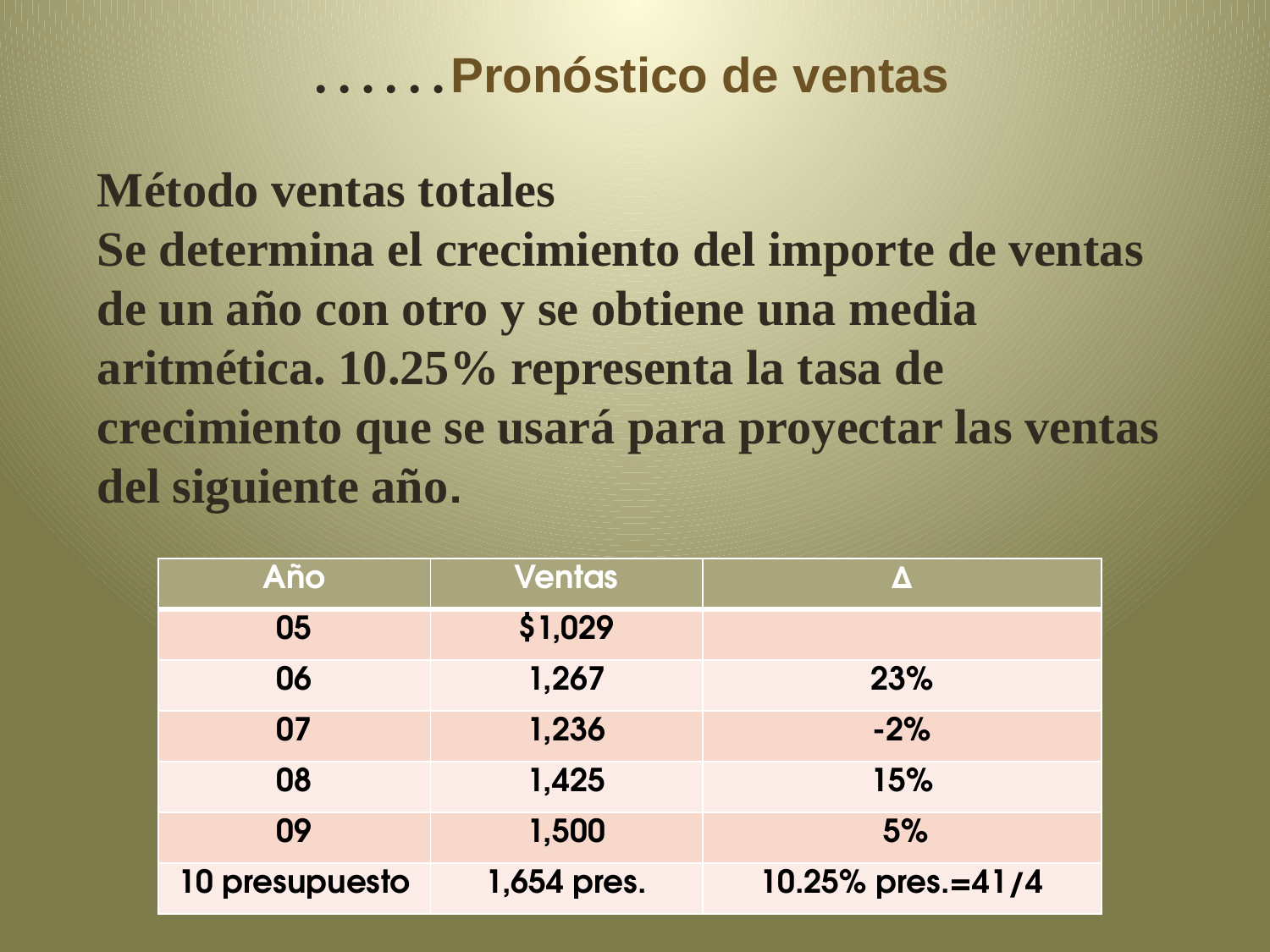

……Pronóstico de ventas

Método ventas totales
Se determina el crecimiento del importe de ventas de un año con otro y se obtiene una media aritmética. 10.25% representa la tasa de crecimiento que se usará para proyectar las ventas del siguiente año.
| Año | Ventas | ∆ |
| --- | --- | --- |
| 05 | $1,029 |  |
| 06 | 1,267 | 23% |
| 07 | 1,236 | -2% |
| 08 | 1,425 | 15% |
| 09 | 1,500 | 5% |
| 10 presupuesto | 1,654 pres. | 10.25% pres.=41/4 |